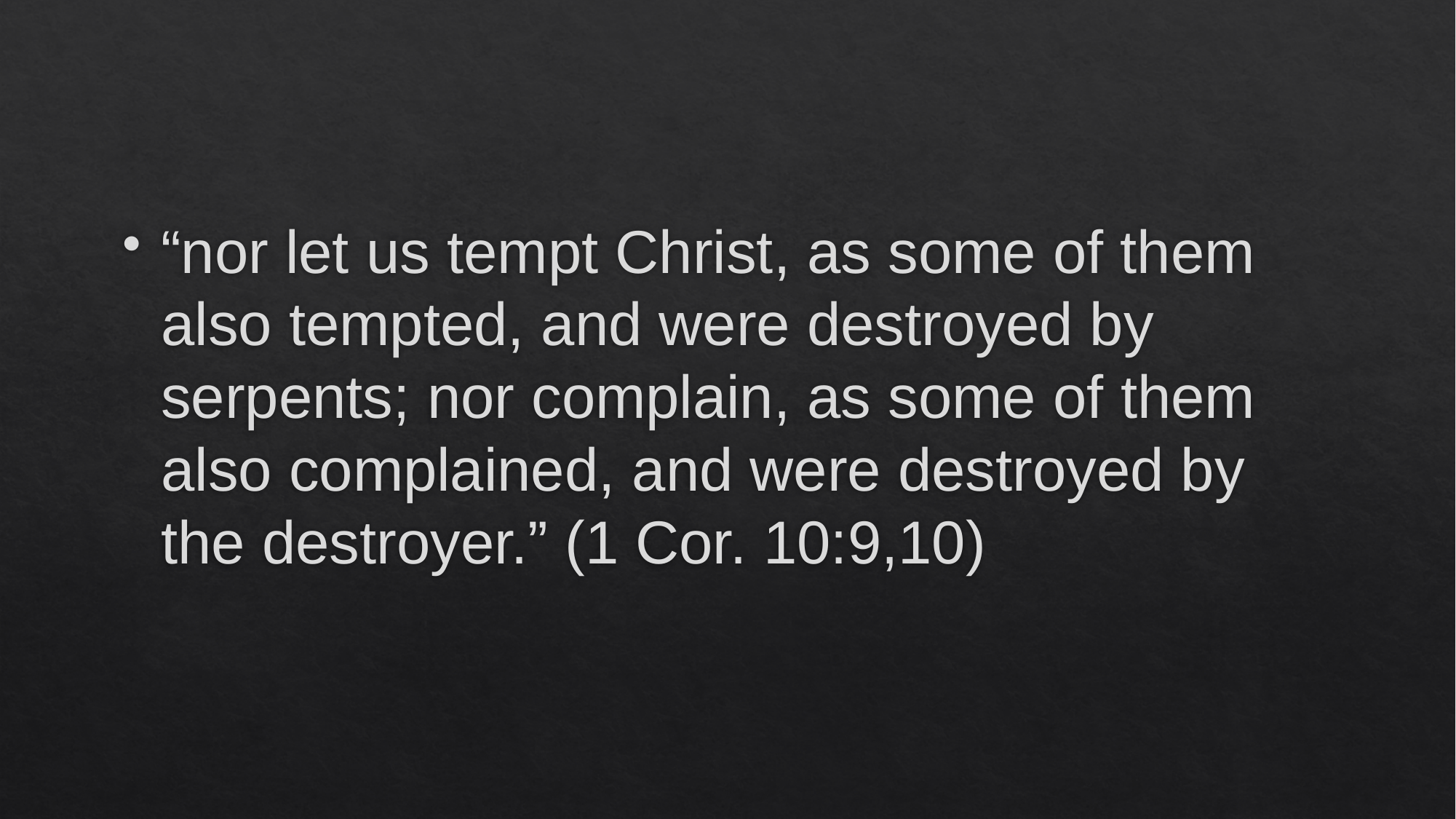

#
“nor let us tempt Christ, as some of them also tempted, and were destroyed by serpents; nor complain, as some of them also complained, and were destroyed by the destroyer.” (1 Cor. 10:9,10)